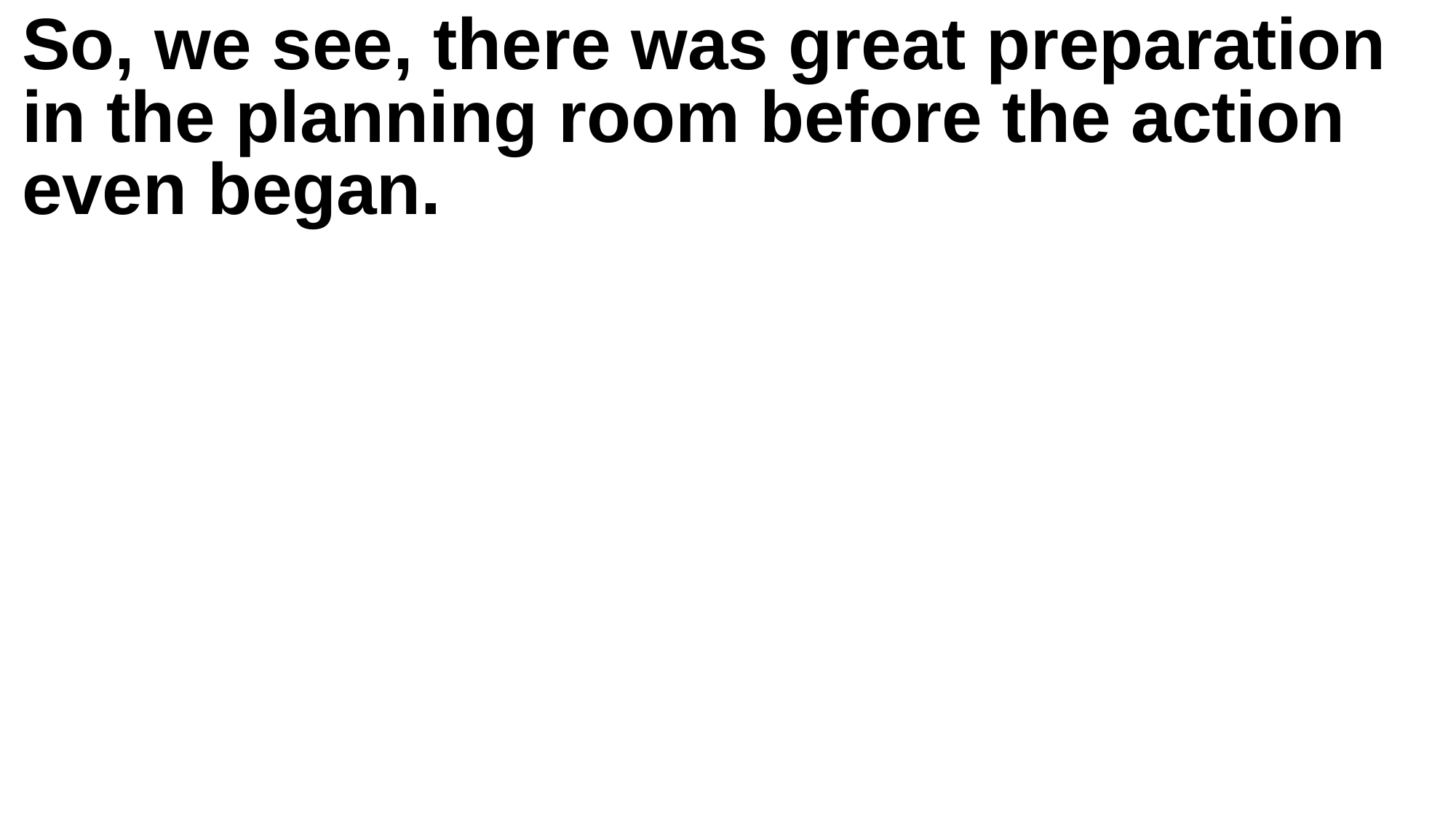

So, we see, there was great preparation in the planning room before the action even began.